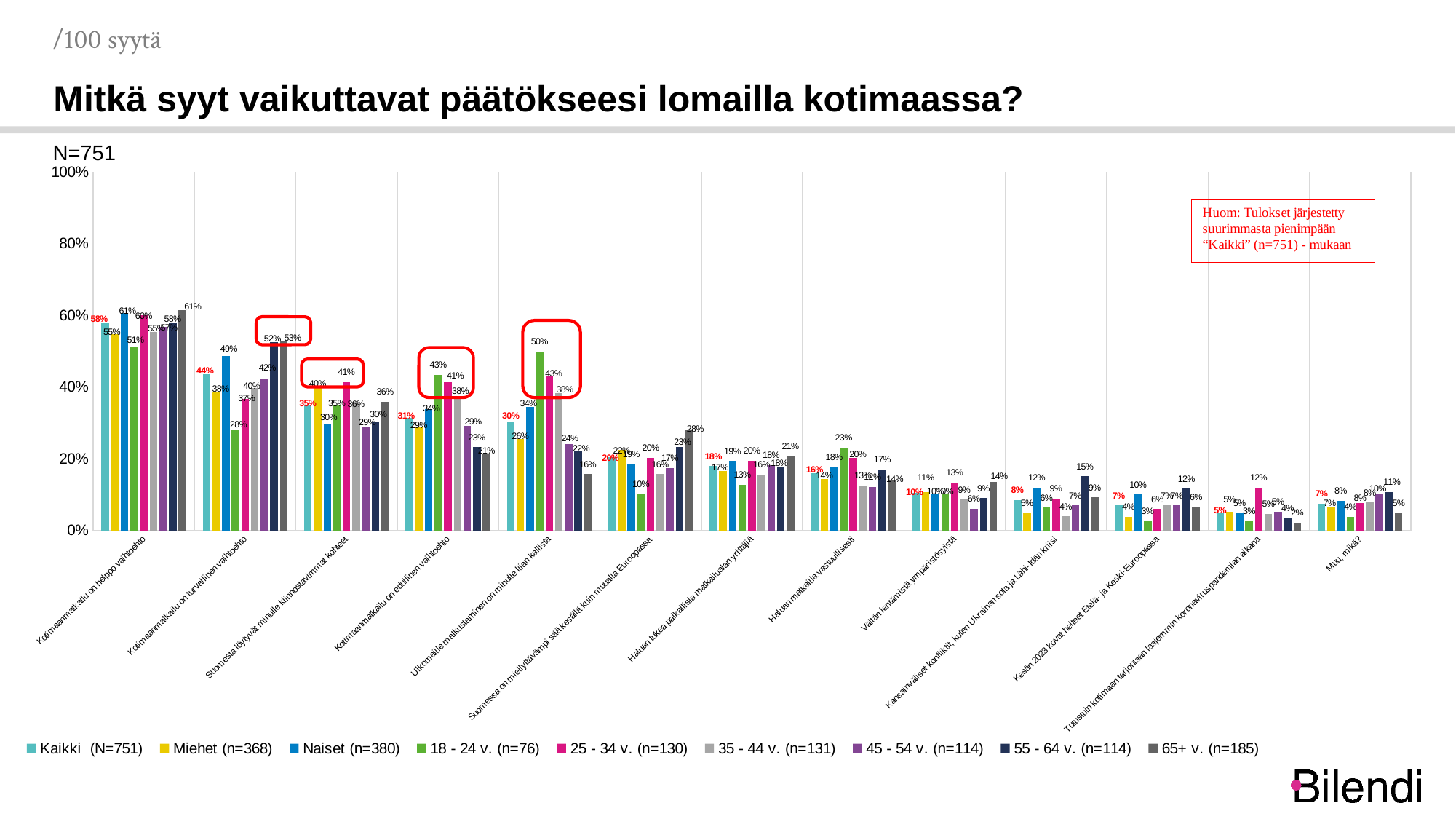

/100 syytä
Mitkä syyt vaikuttavat päätökseesi lomailla kotimaassa?

N=751

### Chart

| Category | Kaikki  (N=751) | Miehet (n=368) | Naiset (n=380) | 18 - 24 v. (n=76) | 25 - 34 v. (n=130) | 35 - 44 v. (n=131) | 45 - 54 v. (n=114) | 55 - 64 v. (n=114) | 65+ v. (n=185) |
|---|---|---|---|---|---|---|---|---|---|
| Kotimaanmatkailu on helppo vaihtoehto | 0.5787807539347959 | 0.5476785098663012 | 0.6066082244657577 | 0.5125542157548806 | 0.6006500339752789 | 0.5536703431351303 | 0.5686130924766052 | 0.5799770055664721 | 0.6139194632119775 |
| Kotimaanmatkailu on turvallinen vaihtoehto | 0.43534547283428454 | 0.38397933520193106 | 0.4874713231735337 | 0.28087202005146406 | 0.3669267258049155 | 0.3970609966631659 | 0.4226145086760551 | 0.5243787655964799 | 0.5271670076343721 |
| Suomesta löytyvät minulle kiinnostavimmat kohteet | 0.3480886206955156 | 0.3994556007169611 | 0.297514520097444 | 0.3475230891231791 | 0.41435597707099064 | 0.35864804392880567 | 0.28698098515947934 | 0.30465988921819975 | 0.35859669622316276 |
| Kotimaanmatkailu on edullinen vaihtoehto | 0.3131966757145355 | 0.2864793906956431 | 0.33806225018009445 | 0.43426339658775526 | 0.4126560004443387 | 0.3752190675989244 | 0.2923930203283692 | 0.23258922962913264 | 0.21184034545785543 |
| Ulkomaille matkustaminen on minulle liian kallista | 0.30128740000856324 | 0.255927669565243 | 0.3441445117989326 | 0.49913799269793946 | 0.4292770925526508 | 0.38300027098998085 | 0.24161825885456437 | 0.2226251208377655 | 0.15711497706640615 |
| Suomessa on miellyttävämpi sää kesällä kuin muualla Euroopassa | 0.2043437457897691 | 0.22483919421051318 | 0.18560691951971559 | 0.10207969905758513 | 0.20288786903345005 | 0.15653647659155923 | 0.17477935759386656 | 0.2329474795972324 | 0.2819335323389597 |
| Haluan tukea paikallisia matkailualan yrittäjiä | 0.1794816636259693 | 0.16610108462310258 | 0.1934205030259468 | 0.12768885644285727 | 0.19507094315435483 | 0.15569420342829063 | 0.18214384310046558 | 0.17710899881064474 | 0.20646251069891833 |
| Haluan matkailla vastuullisesti | 0.15962860683934063 | 0.14306642714631576 | 0.17654077287060715 | 0.2313952213066849 | 0.20251818944155583 | 0.12511351708095622 | 0.12131642180432405 | 0.17037069324898 | 0.14149975378408125 |
| Vältän lentämistä ympäristösyistä | 0.10498158002668263 | 0.10730507382846964 | 0.10330365046399452 | 0.10309475376186303 | 0.13353226789938918 | 0.08604888772937108 | 0.06057217781375364 | 0.0898549591100448 | 0.13582876742623592 |
| Kansainväliset konfliktit, kuten Ukrainan sota ja Lähi-Idän kriisi | 0.08488704054889602 | 0.04930184421526537 | 0.11981668749101743 | 0.06376509353789034 | 0.08924989862238389 | 0.038990062779582904 | 0.06927940138389907 | 0.1504601715716827 | 0.09230807127885939 |
| Kesän 2023 kovat helteet Etelä- ja Keski-Euroopassa | 0.06924722547184473 | 0.03823219096816666 | 0.09966506319665588 | 0.02591039594688772 | 0.05992960643123725 | 0.06940329700109622 | 0.06954716182362267 | 0.11600317266331181 | 0.0644807592234689 |
| Tutustuin kotimaan tarjontaan laajemmin koronaviruspandemian aikana | 0.050335148358437054 | 0.05143008477058078 | 0.04954913798661318 | 0.02560908716830924 | 0.11977013855917028 | 0.046751345207492044 | 0.05244800894912704 | 0.03565377338514489 | 0.021803927501411243 |
| Muu, mikä? | 0.0745631306544836 | 0.06652438230444228 | 0.0827558512248854 | 0.03792349216445714 | 0.07540864670187009 | 0.0782467822736922 | 0.1025695013007122 | 0.10750931121977084 | 0.04877495771896706 |